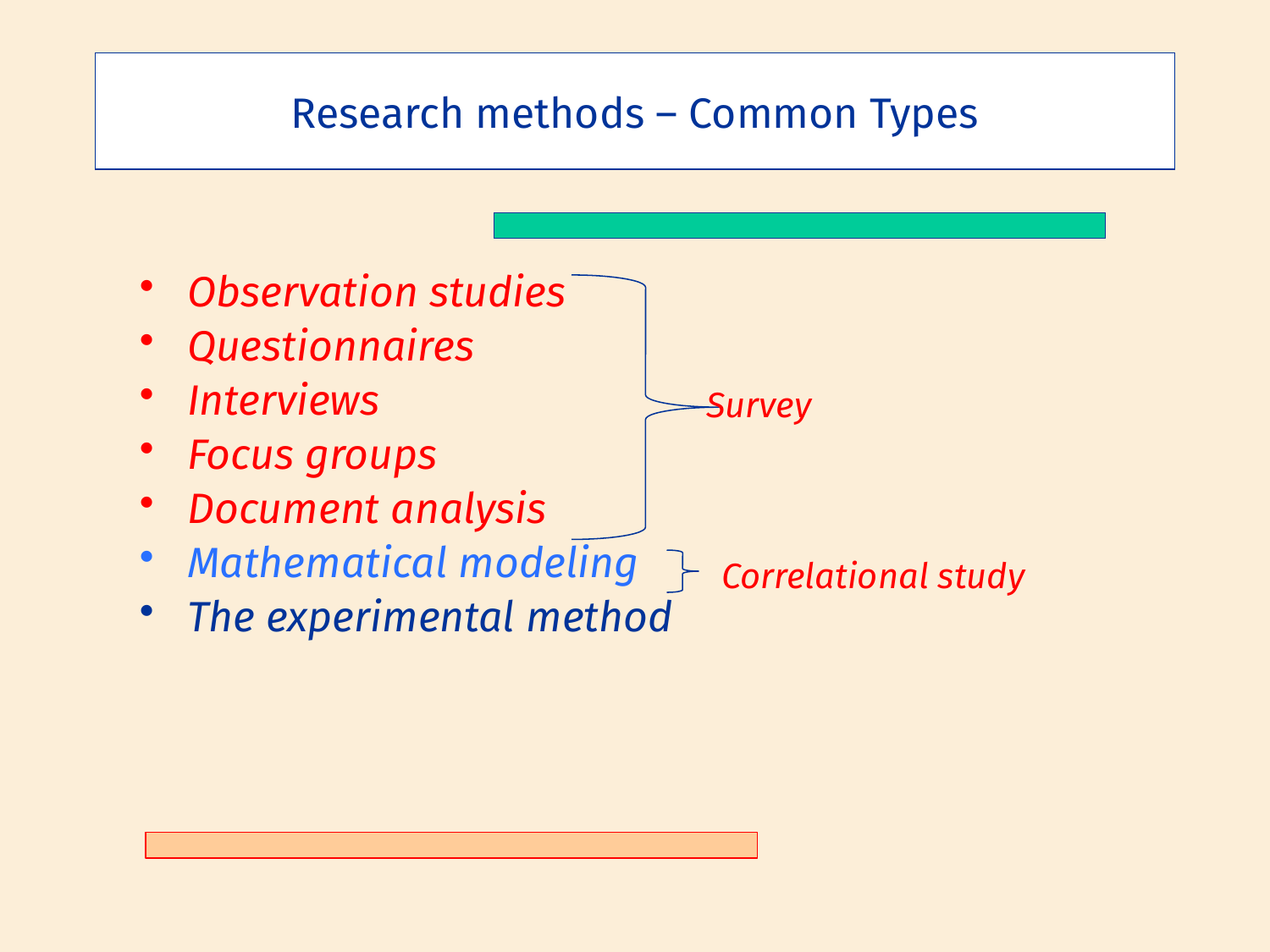

Research methods – Common Types
Observation studies
Questionnaires
Interviews
Focus groups
Document analysis
Mathematical modeling
The experimental method

Survey

Correlational study